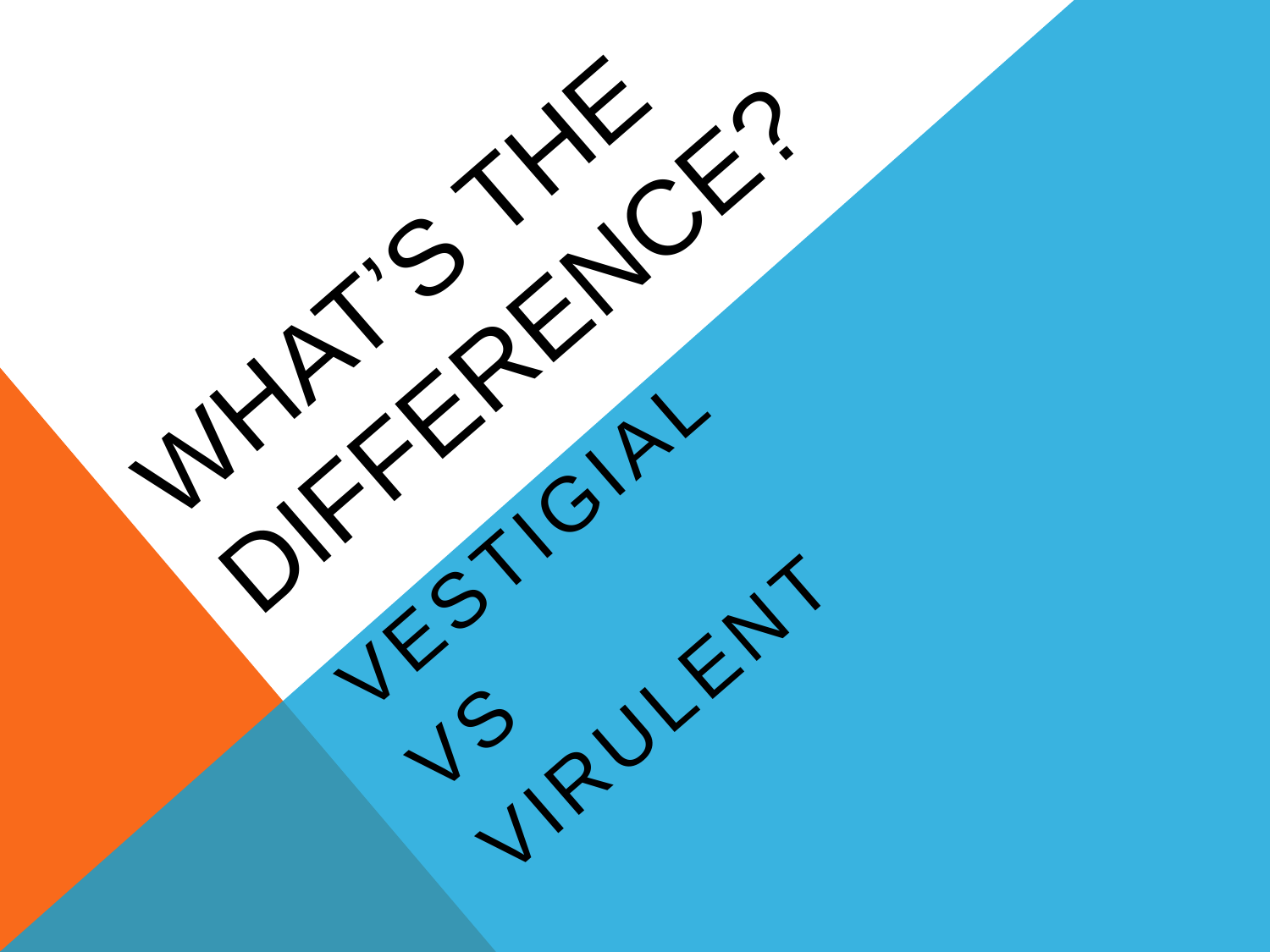

# WHAT’s THE DIFFERENCE?
VESTIGIAL
VS
VIRULENT